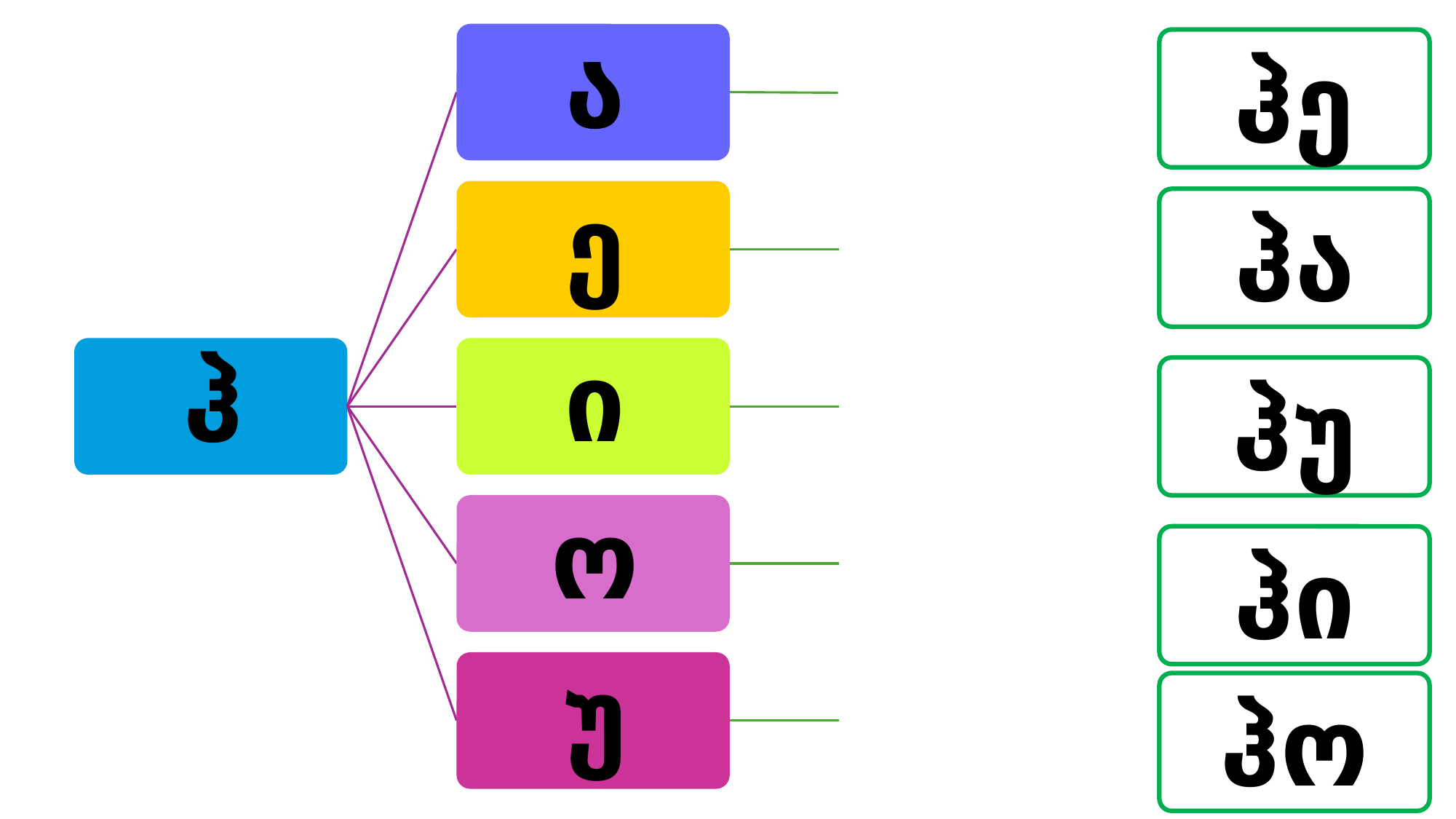

ჰ

ა

ე

ი

ო

უ

ჰე
ჰა
ჰუ
ჰი
ჰო